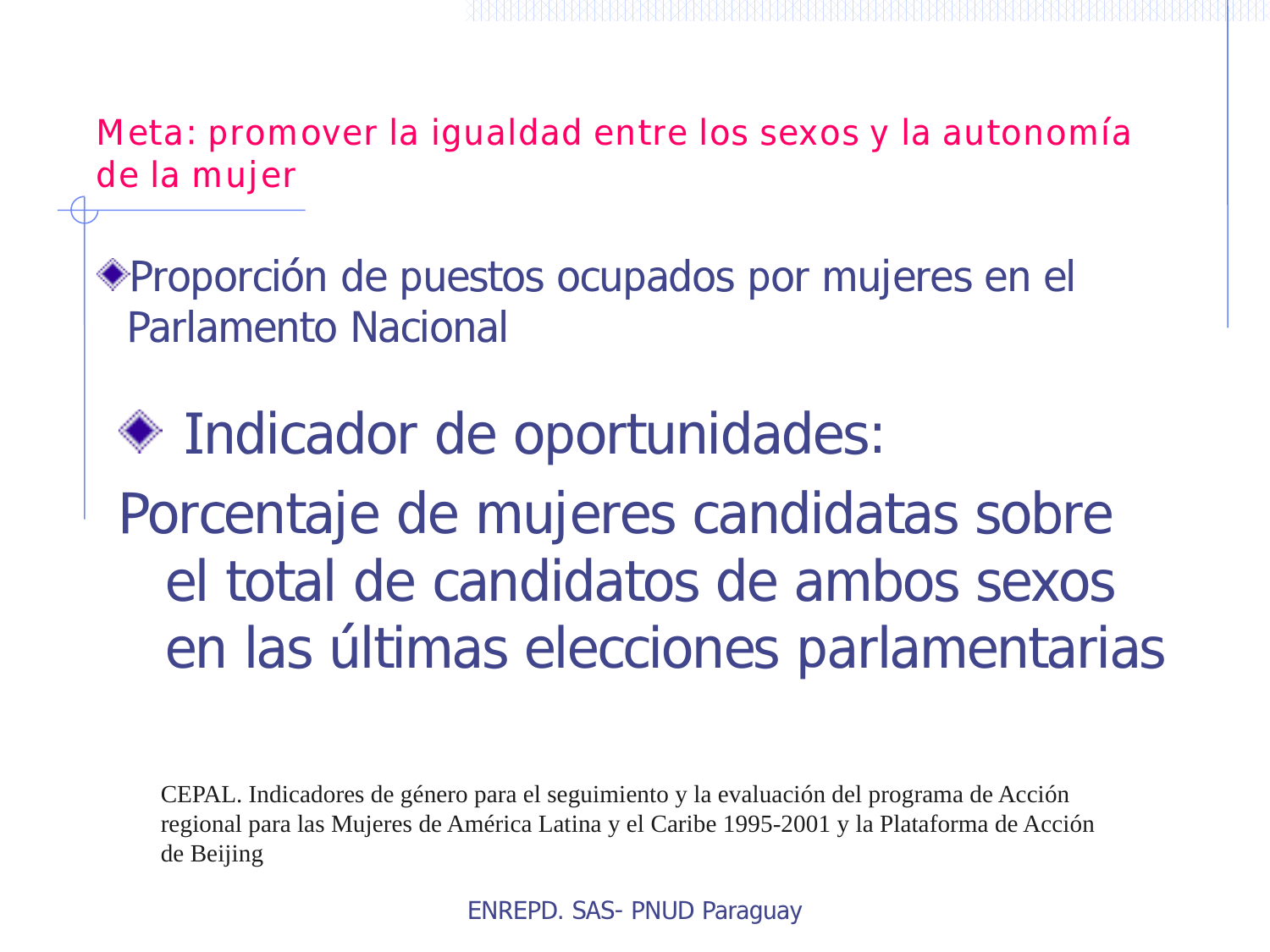

# Meta: promover la igualdad entre los sexos y la autonomía de la mujer
Proporción de puestos ocupados por mujeres en el Parlamento Nacional

 Indicador de oportunidades:
Porcentaje de mujeres candidatas sobre el total de candidatos de ambos sexos en las últimas elecciones parlamentarias
CEPAL. Indicadores de género para el seguimiento y la evaluación del programa de Acción regional para las Mujeres de América Latina y el Caribe 1995-2001 y la Plataforma de Acción de Beijing
ENREPD. SAS- PNUD Paraguay